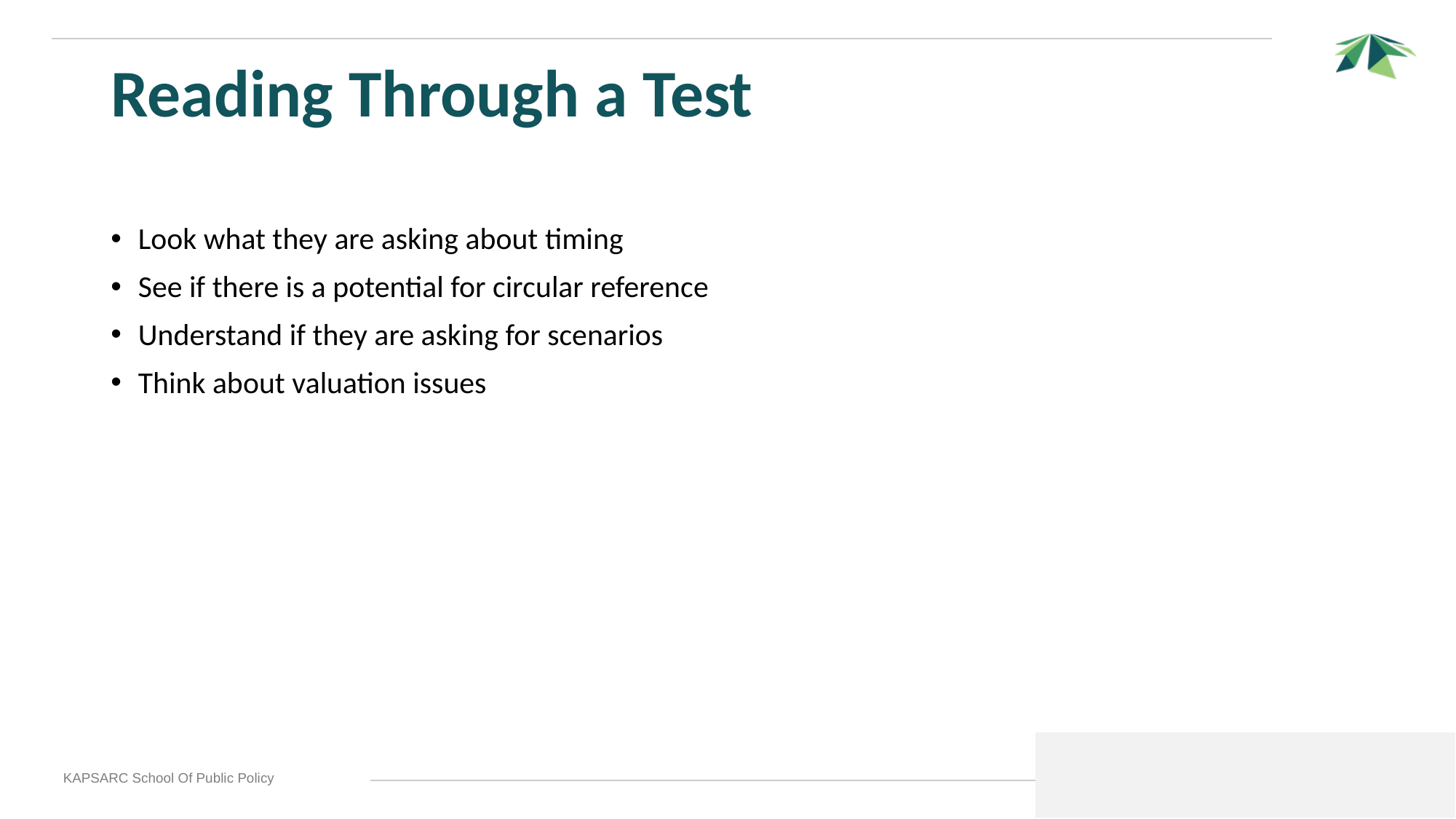

# Reading Through a Test
Look what they are asking about timing
See if there is a potential for circular reference
Understand if they are asking for scenarios
Think about valuation issues